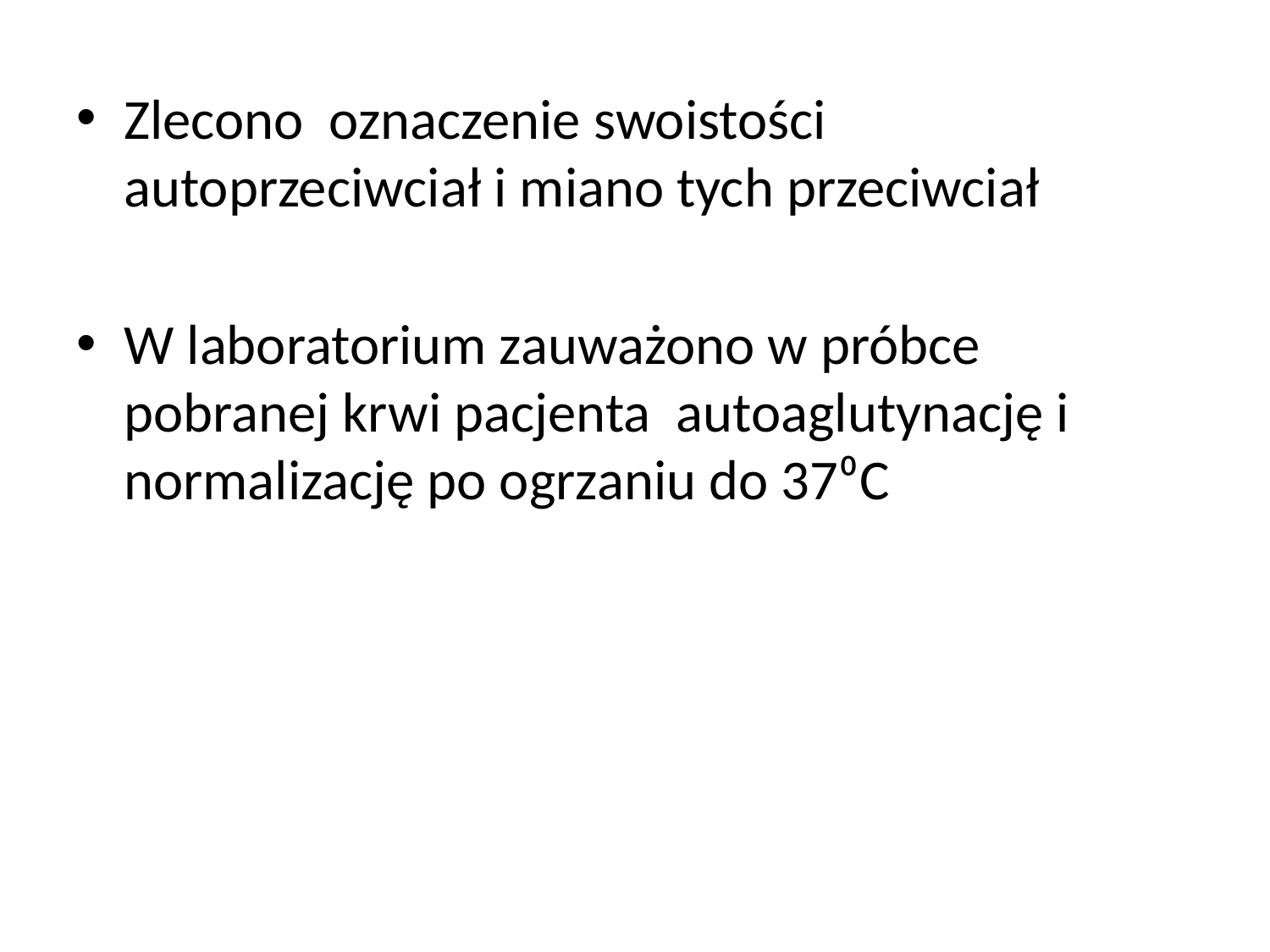

#
Zlecono  oznaczenie swoistości autoprzeciwciał i miano tych przeciwciał

W laboratorium zauważono w próbce pobranej krwi pacjenta  autoaglutynację i normalizację po ogrzaniu do 37⁰C